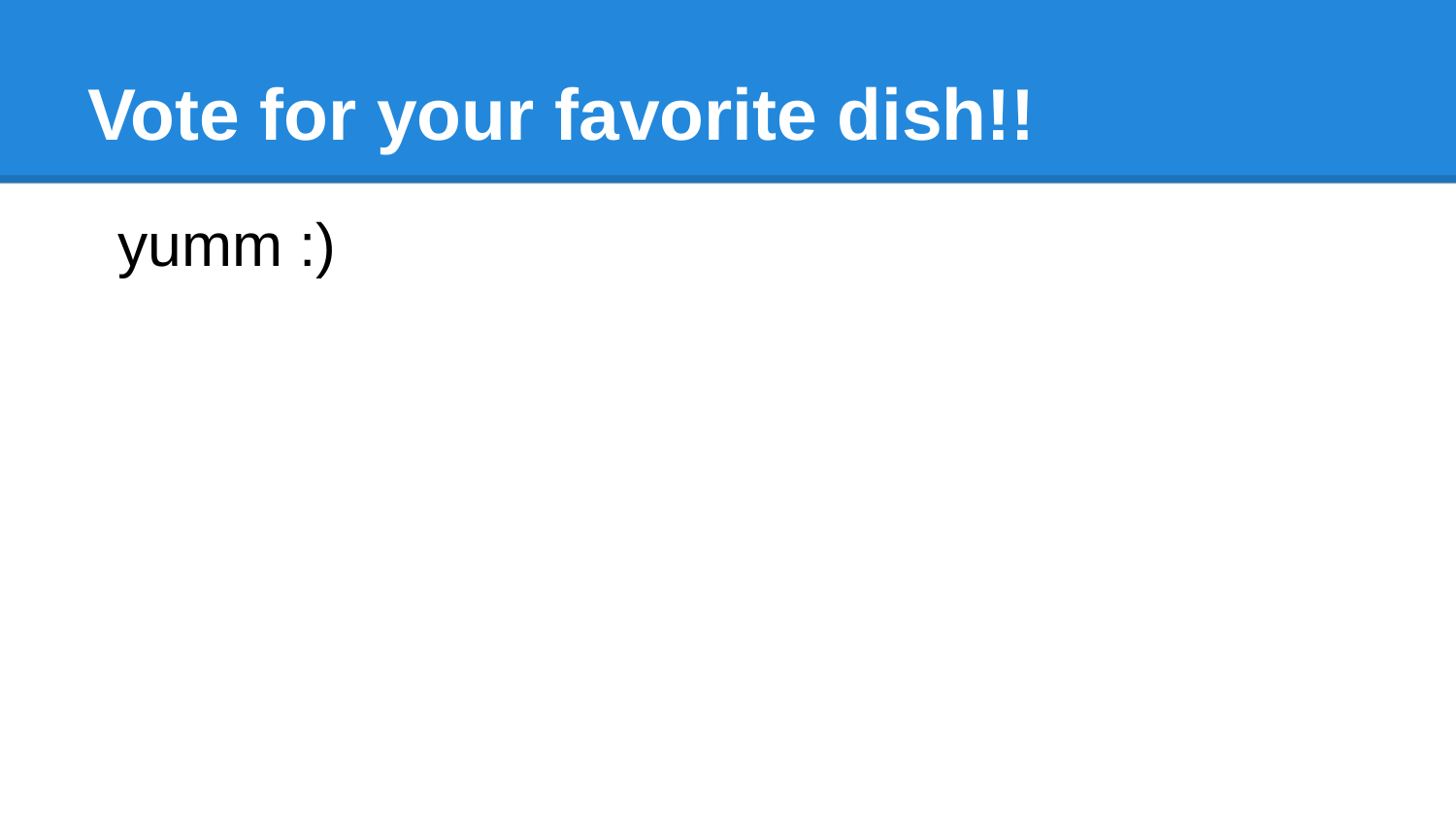

# Vote for your favorite dish!!
yumm :)